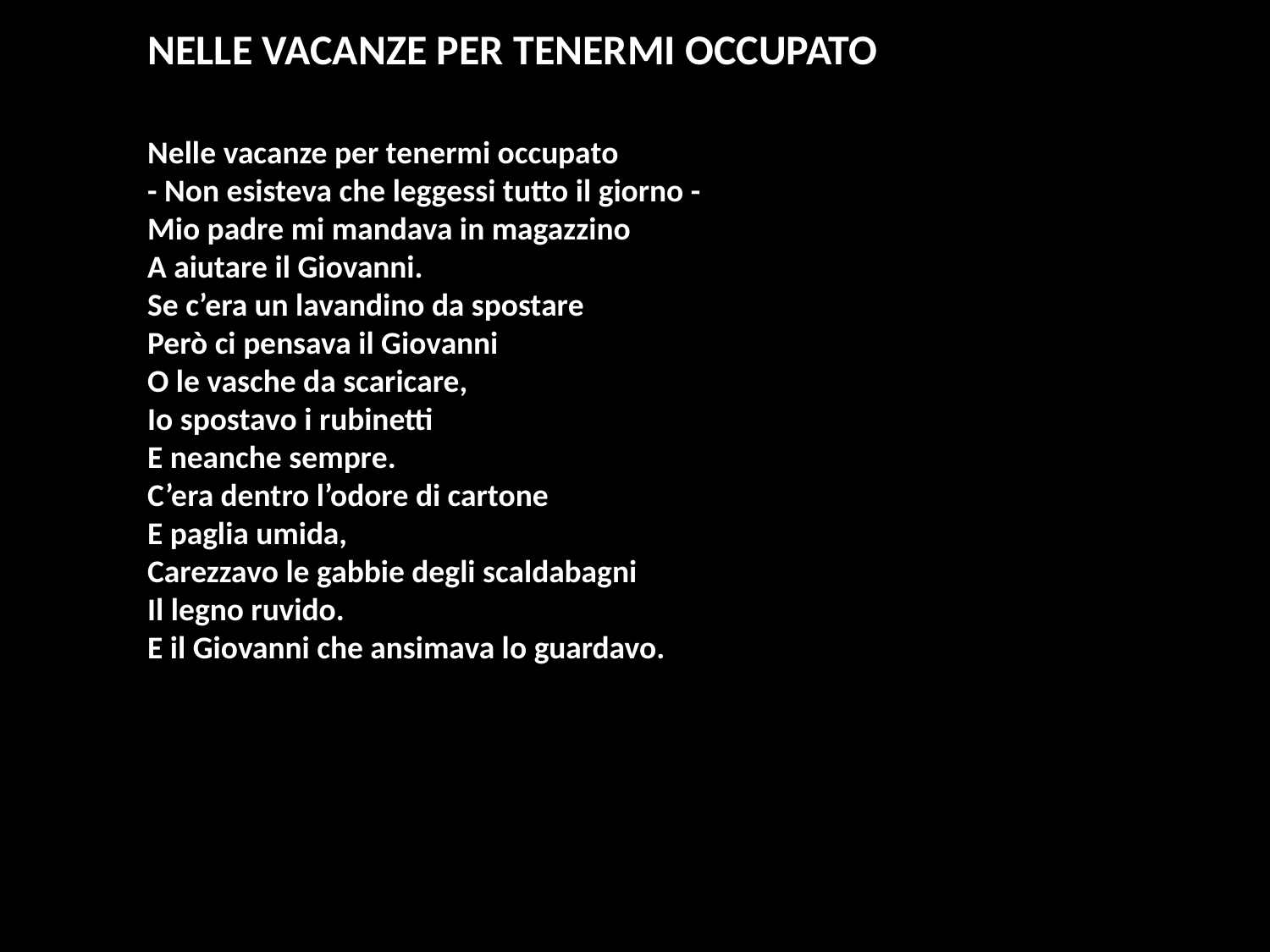

NELLE VACANZE PER TENERMI OCCUPATO
Nelle vacanze per tenermi occupato
- Non esisteva che leggessi tutto il giorno -
Mio padre mi mandava in magazzino
A aiutare il Giovanni.
Se c’era un lavandino da spostare
Però ci pensava il Giovanni
O le vasche da scaricare,
Io spostavo i rubinetti
E neanche sempre.
C’era dentro l’odore di cartone
E paglia umida,
Carezzavo le gabbie degli scaldabagni
Il legno ruvido.
E il Giovanni che ansimava lo guardavo.